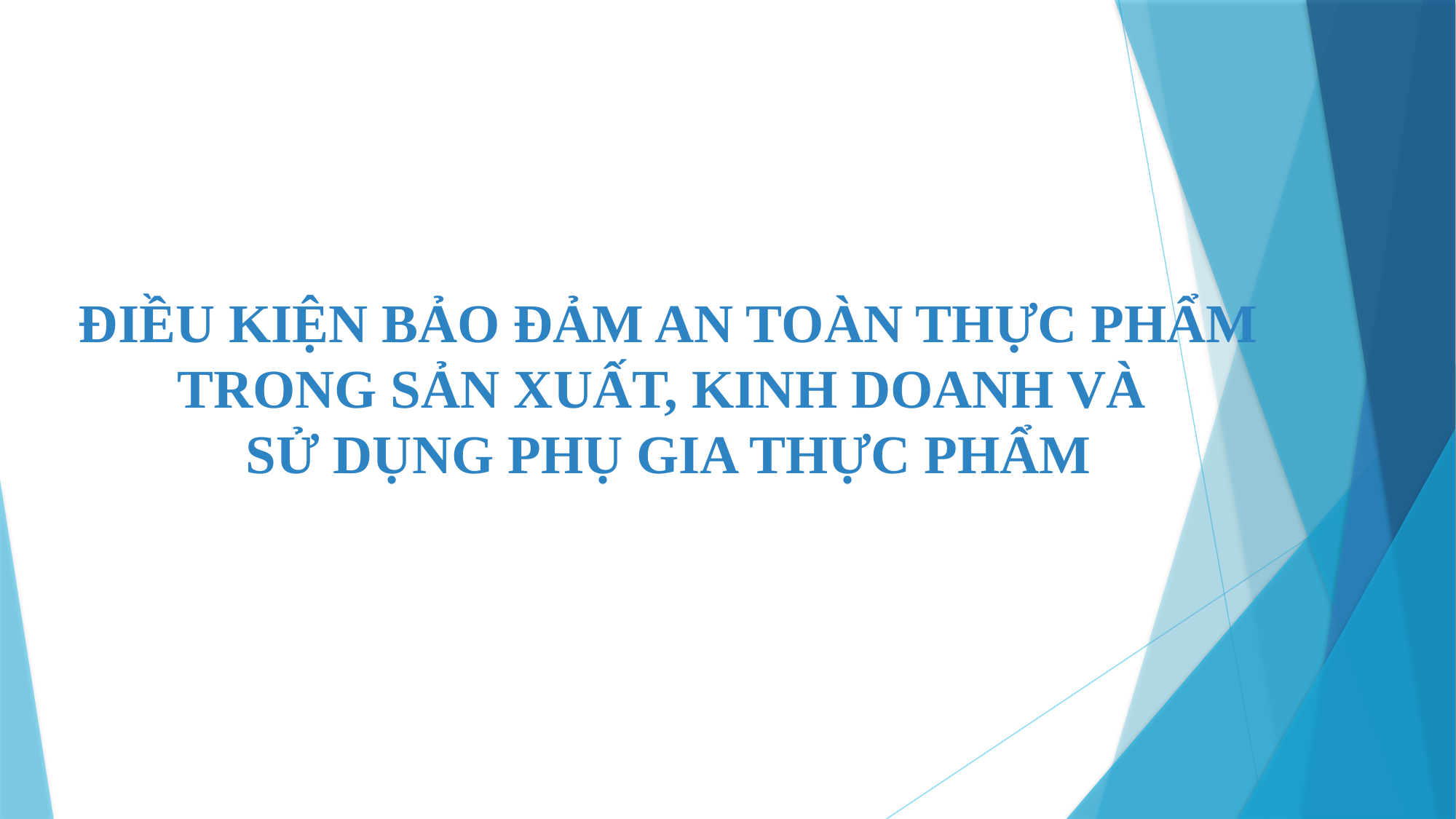

# ĐIỀU KIỆN BẢO ĐẢM AN TOÀN THỰC PHẨM TRONG SẢN XUẤT, KINH DOANH VÀ SỬ DỤNG PHỤ GIA THỰC PHẨM